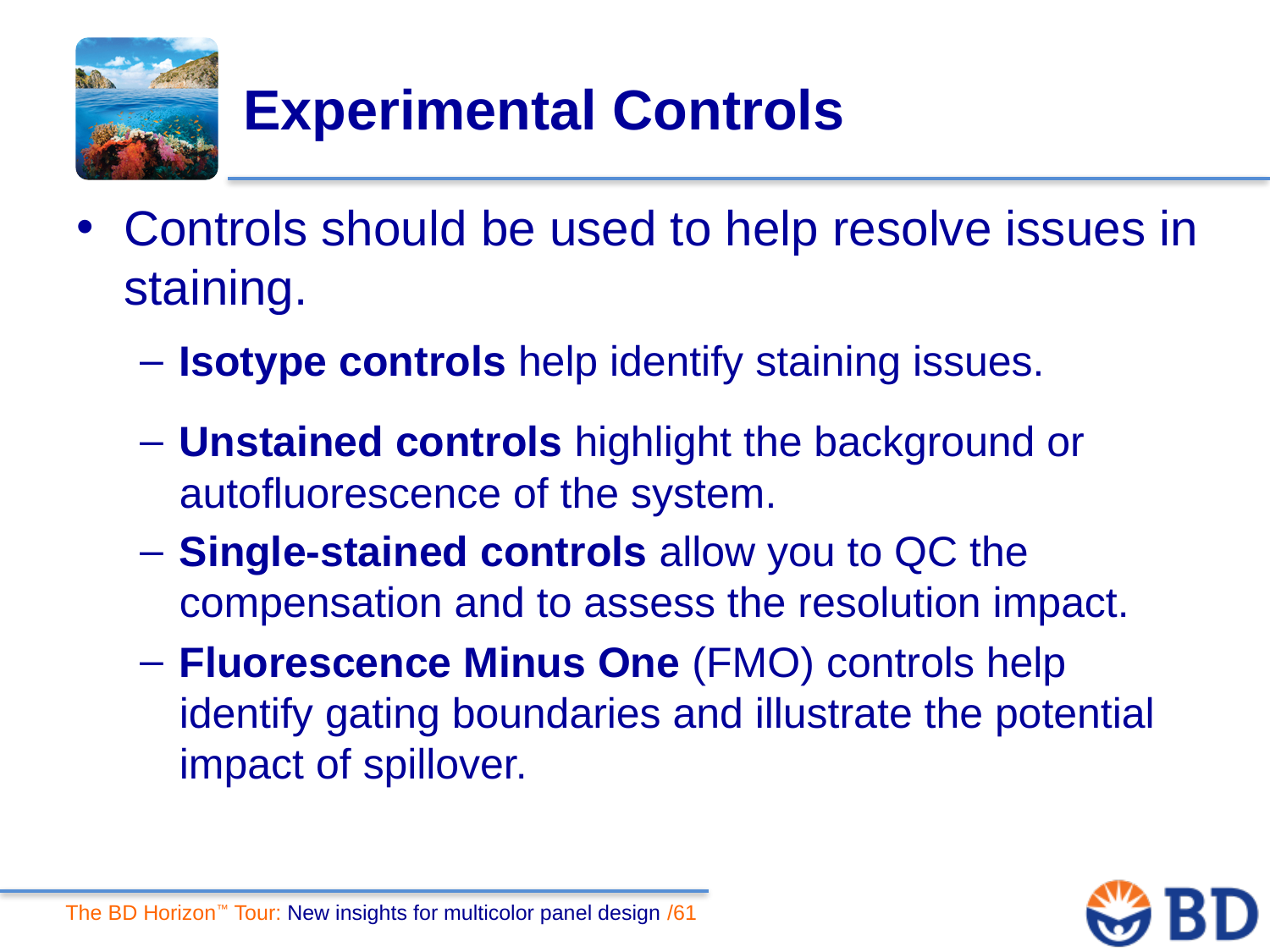

# Experimental Controls
Controls should be used to help resolve issues in staining.
Isotype controls help identify staining issues.
Unstained controls highlight the background or autofluorescence of the system.
Single-stained controls allow you to QC the compensation and to assess the resolution impact.
Fluorescence Minus One (FMO) controls help identify gating boundaries and illustrate the potential impact of spillover.